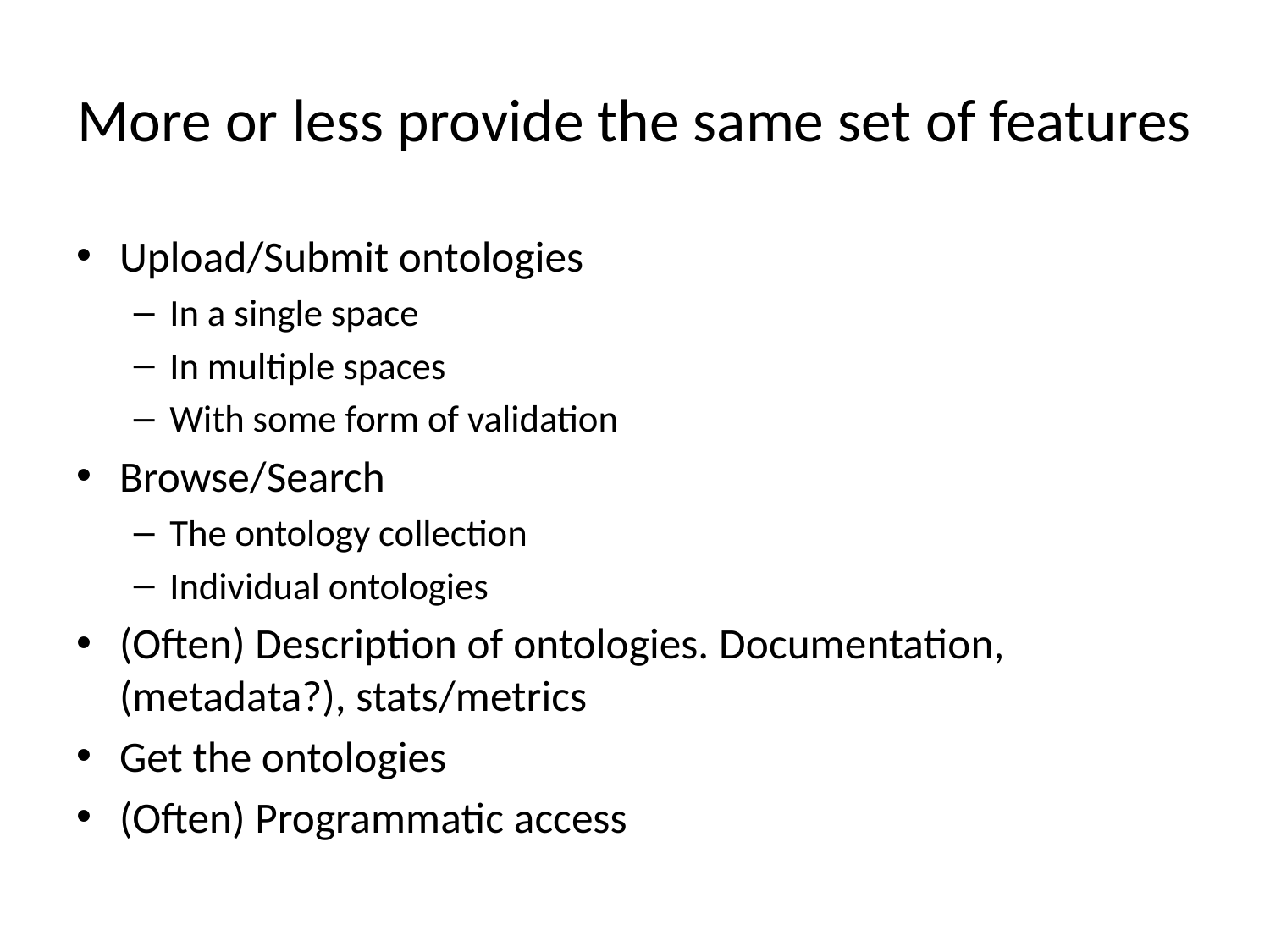

# More or less provide the same set of features
Upload/Submit ontologies
In a single space
In multiple spaces
With some form of validation
Browse/Search
The ontology collection
Individual ontologies
(Often) Description of ontologies. Documentation, (metadata?), stats/metrics
Get the ontologies
(Often) Programmatic access